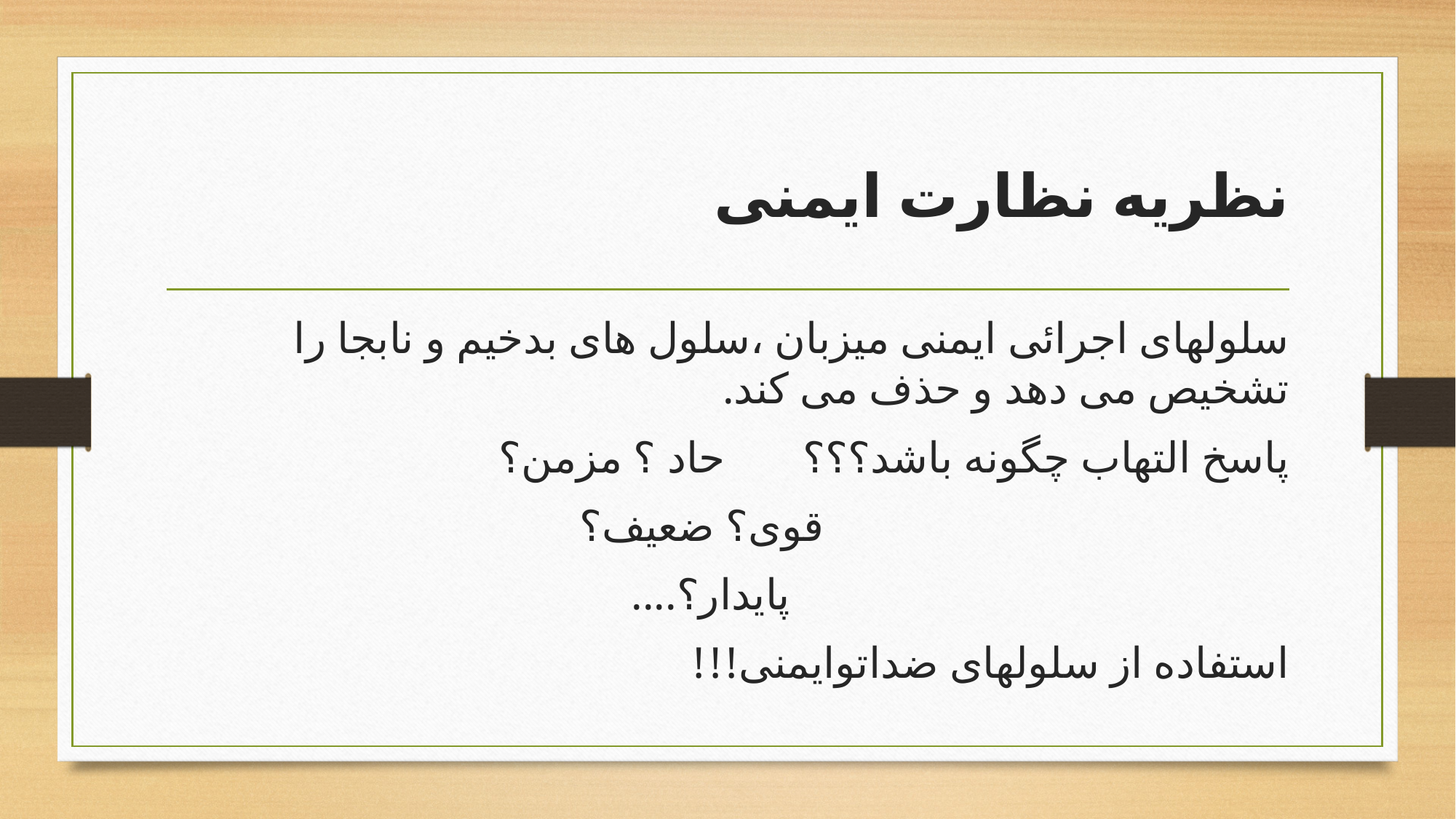

# نظریه نظارت ایمنی
سلولهای اجرائی ایمنی میزبان ،سلول های بدخیم و نابجا را تشخیص می دهد و حذف می کند.
پاسخ التهاب چگونه باشد؟؟؟       حاد ؟ مزمن؟
                                          قوی؟ ضعیف؟
                                             پایدار؟....
استفاده از سلولهای ضداتوایمنی!!!